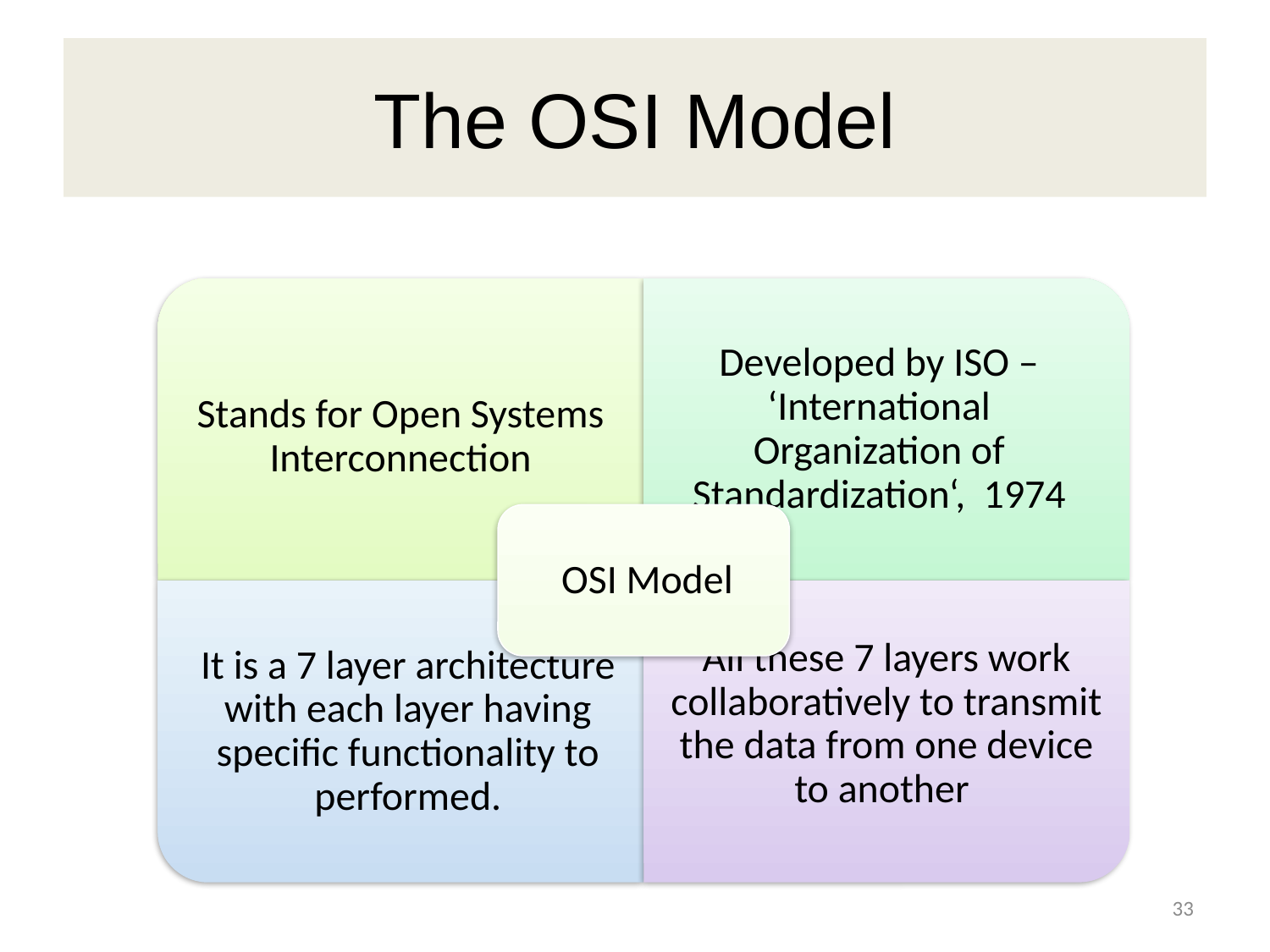

# The OSI Model
Stands for Open Systems Interconnection
Developed by ISO – ‘International Organization of Standardization‘,  1974
It is a 7 layer architecture with each layer having specific functionality to performed.
All these 7 layers work collaboratively to transmit the data from one device to another
OSI Model
33